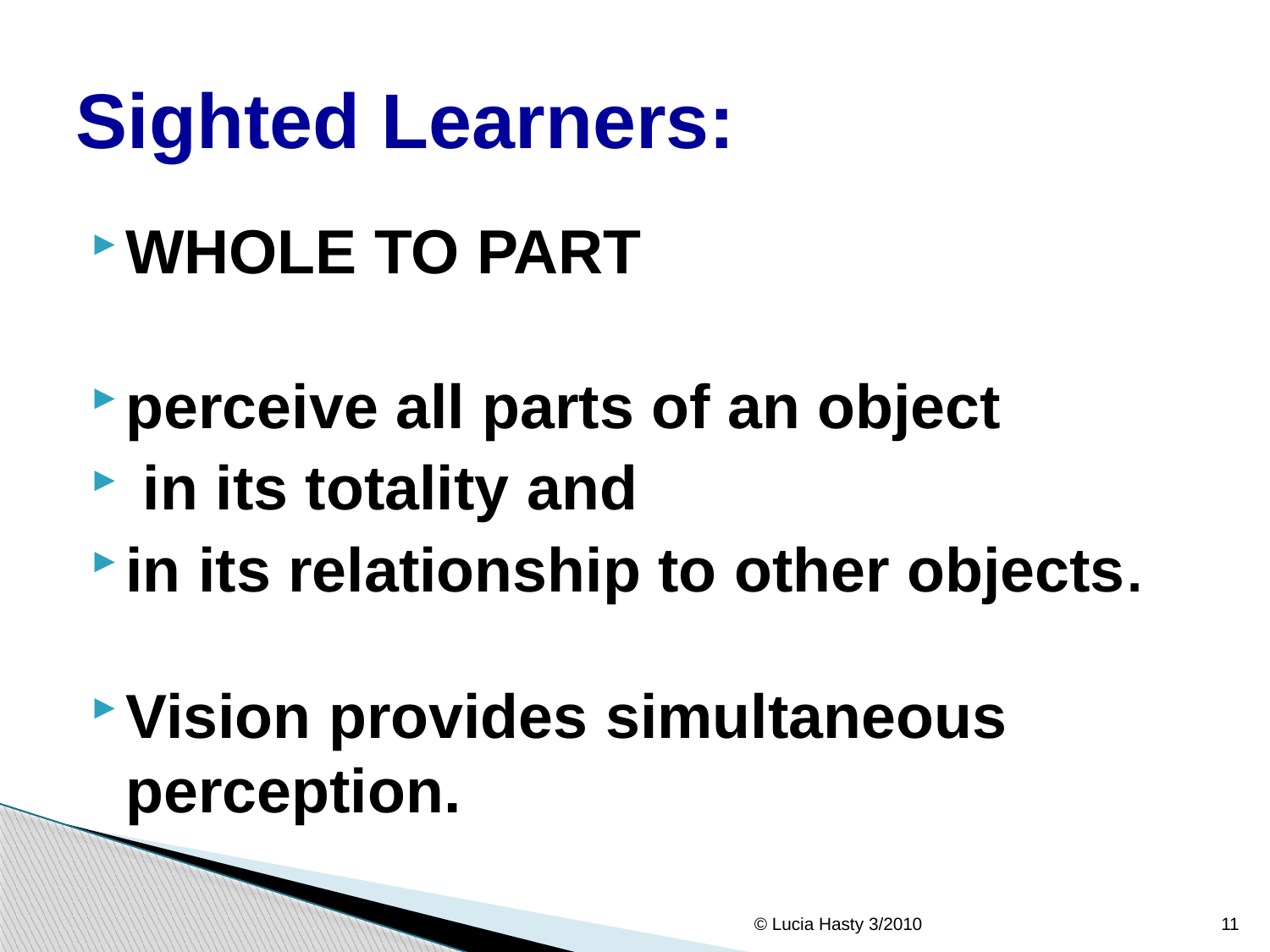

# Sighted Learners:
WHOLE TO PART

perceive all parts of an object
 in its totality and
in its relationship to other objects.

Vision provides simultaneous perception.
© Lucia Hasty 3/2010
11